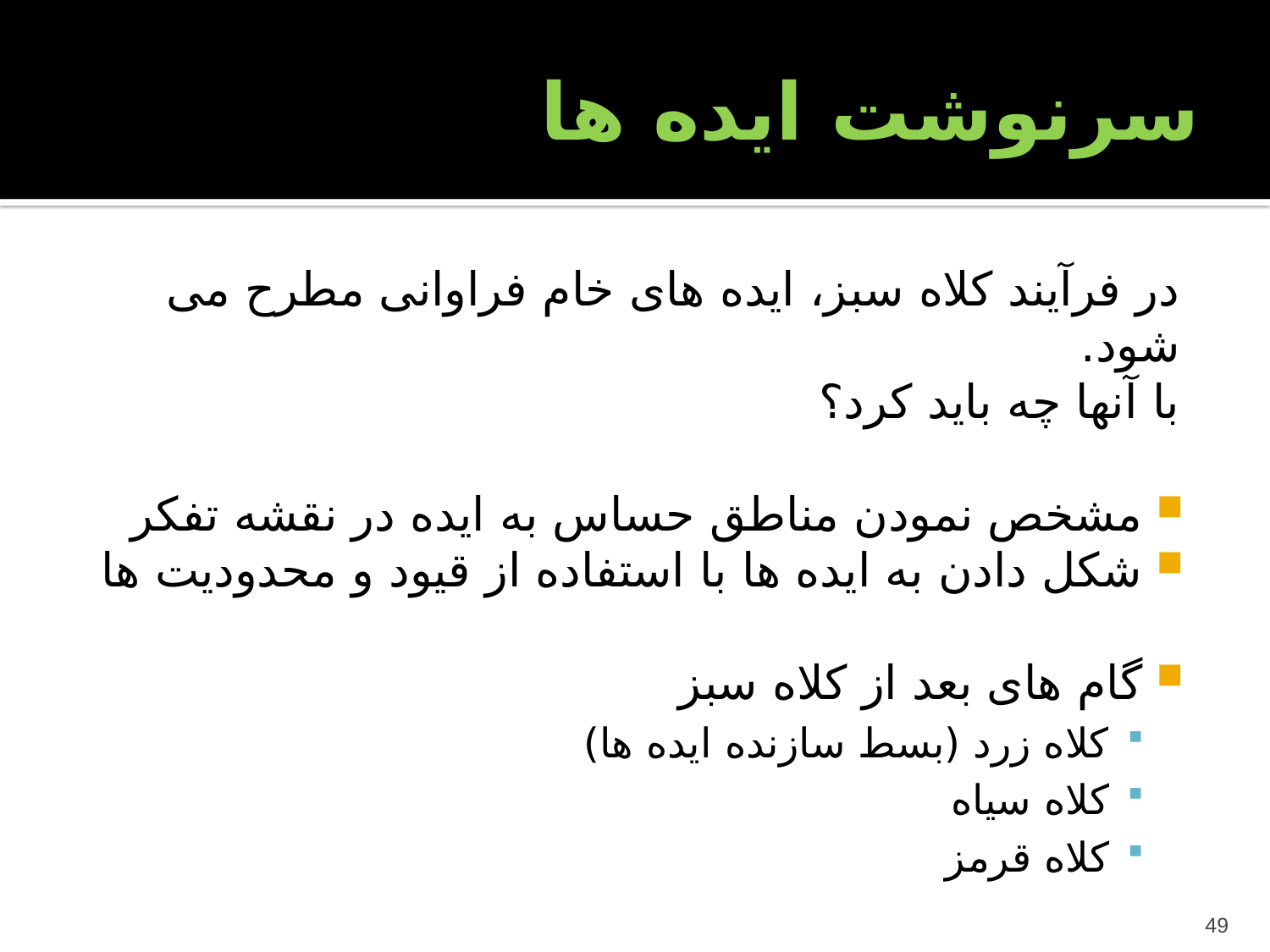

# سرنوشت ایده ها
در فرآیند کلاه سبز، ایده های خام فراوانی مطرح می شود.
با آنها چه باید کرد؟

مشخص نمودن مناطق حساس به ایده در نقشه تفکر
شکل دادن به ایده ها با استفاده از قیود و محدودیت ها

گام های بعد از کلاه سبز
کلاه زرد (بسط سازنده ایده ها)
کلاه سیاه
کلاه قرمز

49